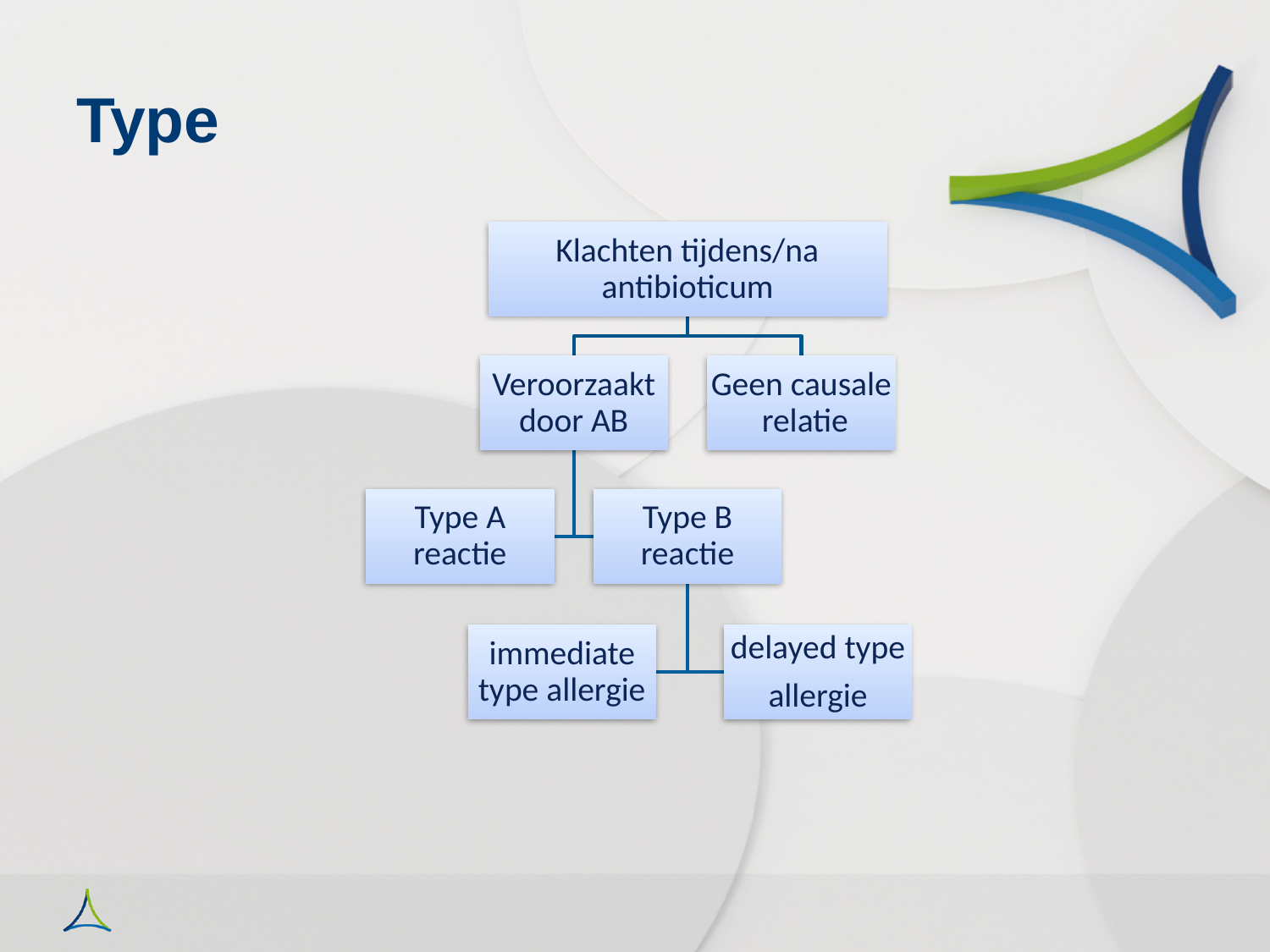

# Type
Klachten tijdens/na antibioticum
Veroorzaakt door AB
Type A reactie
Type B reactie
delayed type
allergie
immediate type allergie
Geen causale  relatie